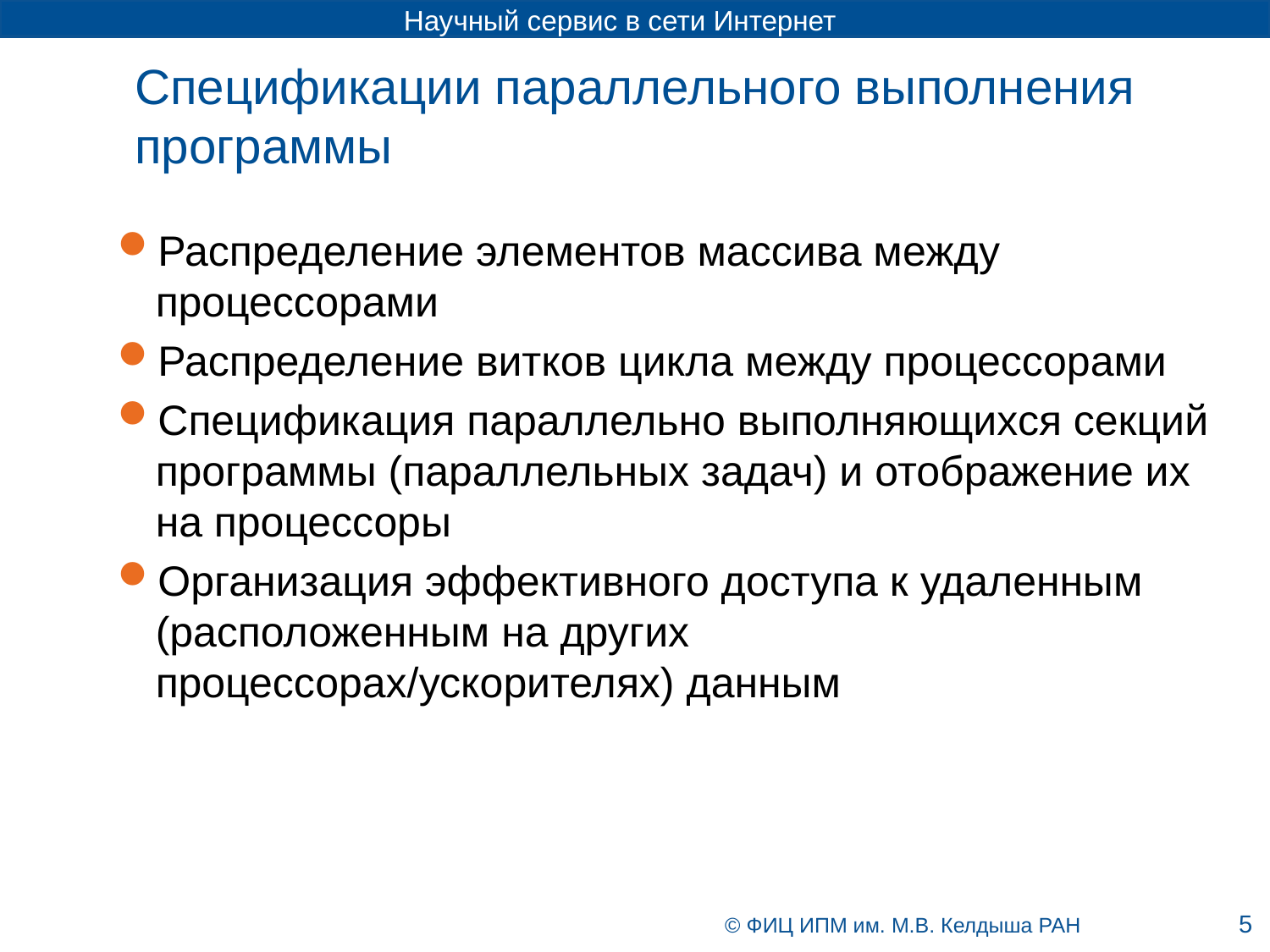

# Спецификации параллельного выполнения программы
Распределение элементов массива между процессорами
Распределение витков цикла между процессорами
Спецификация параллельно выполняющихся секций программы (параллельных задач) и отображение их на процессоры
Организация эффективного доступа к удаленным (расположенным на других процессорах/ускорителях) данным
5